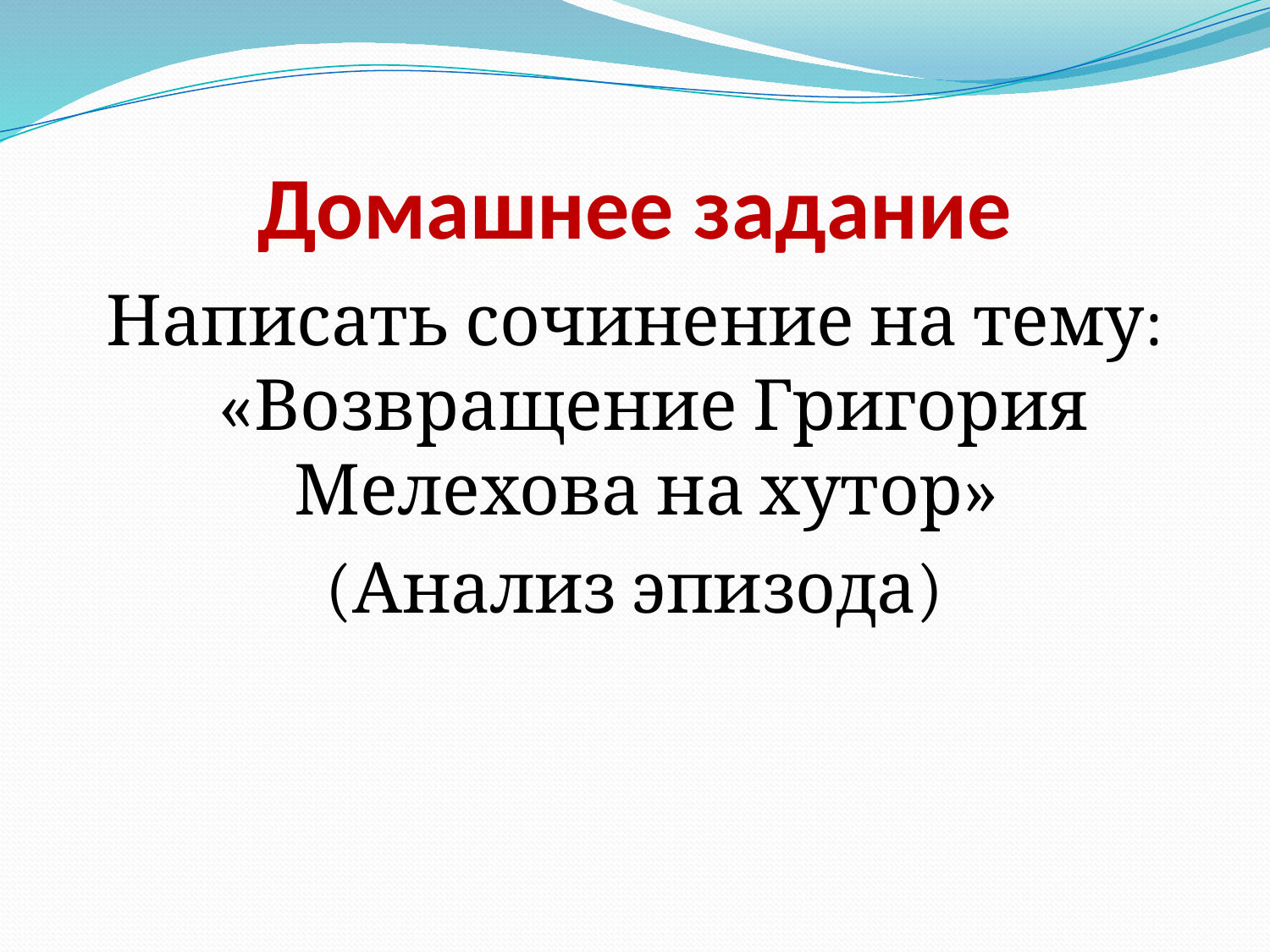

# Домашнее задание
Написать сочинение на тему: «Возвращение Григория Мелехова на хутор»
(Анализ эпизода)